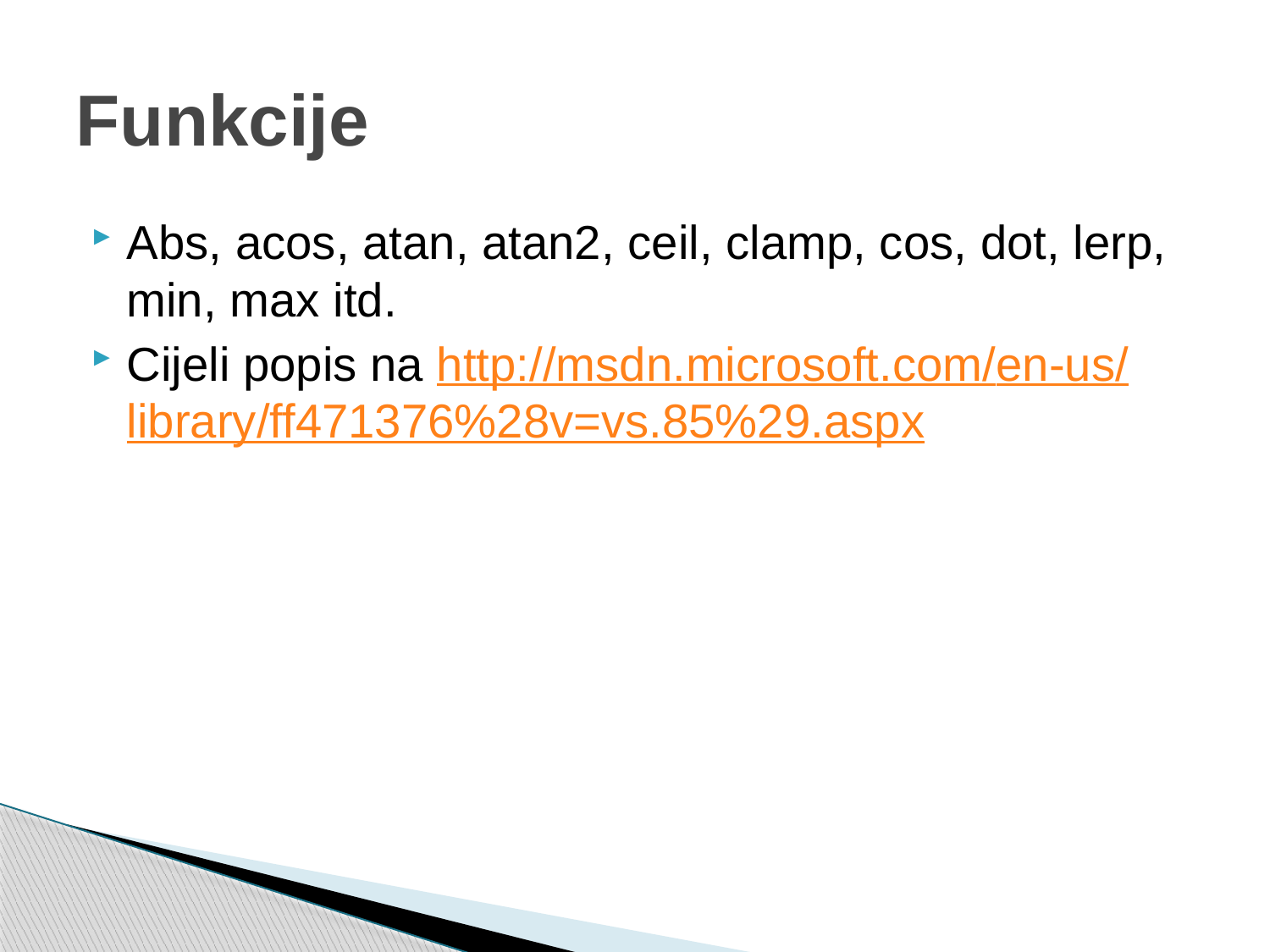

# Funkcije
Abs, acos, atan, atan2, ceil, clamp, cos, dot, lerp, min, max itd.
Cijeli popis na http://msdn.microsoft.com/en-us/library/ff471376%28v=vs.85%29.aspx